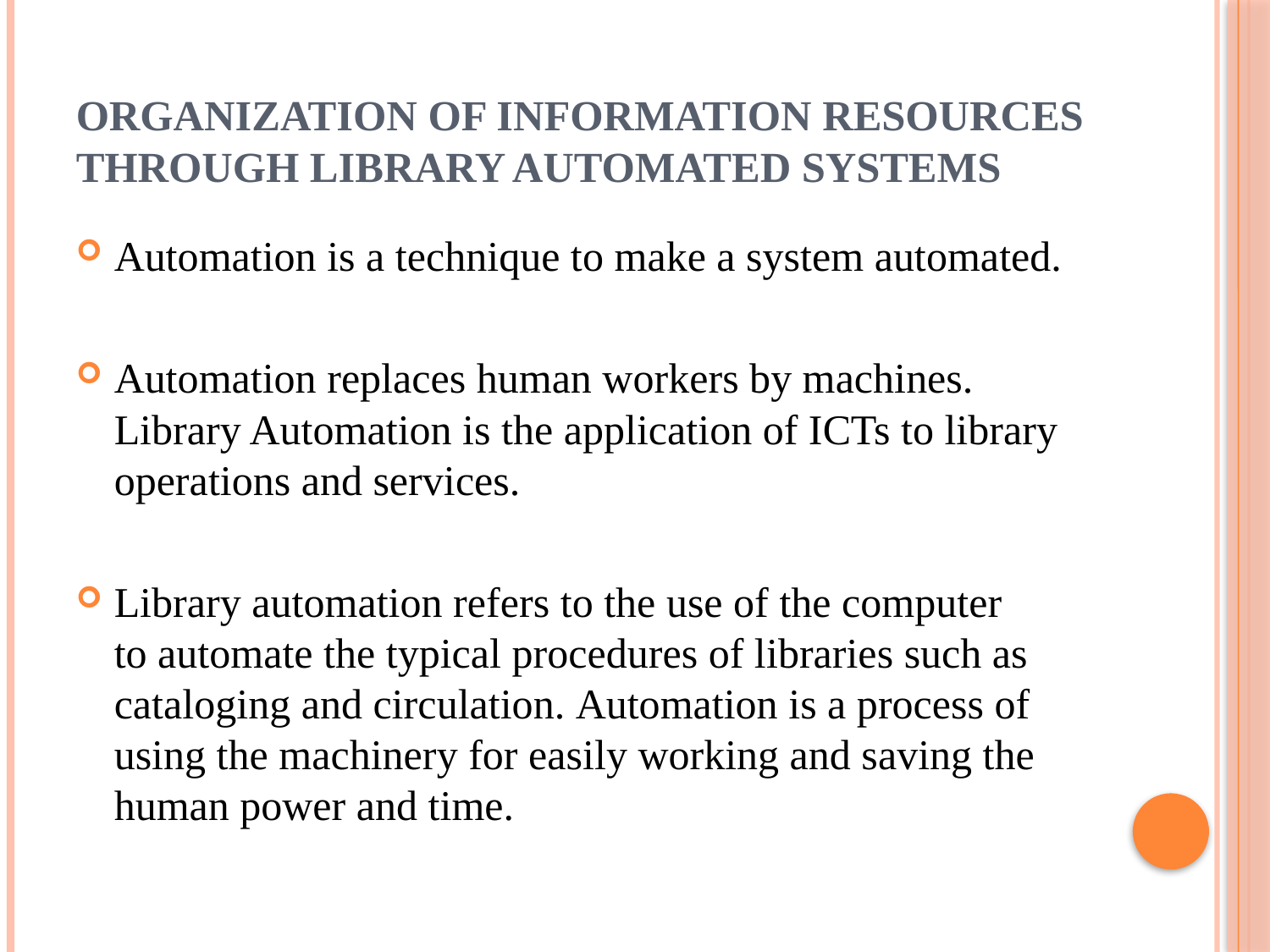

# Organization of Information resources through Library Automated systems
Automation is a technique to make a system automated.

Automation replaces human workers by machines. Library Automation is the application of ICTs to library operations and services.

Library automation refers to the use of the computer to automate the typical procedures of libraries such as cataloging and circulation. Automation is a process of using the machinery for easily working and saving the human power and time.